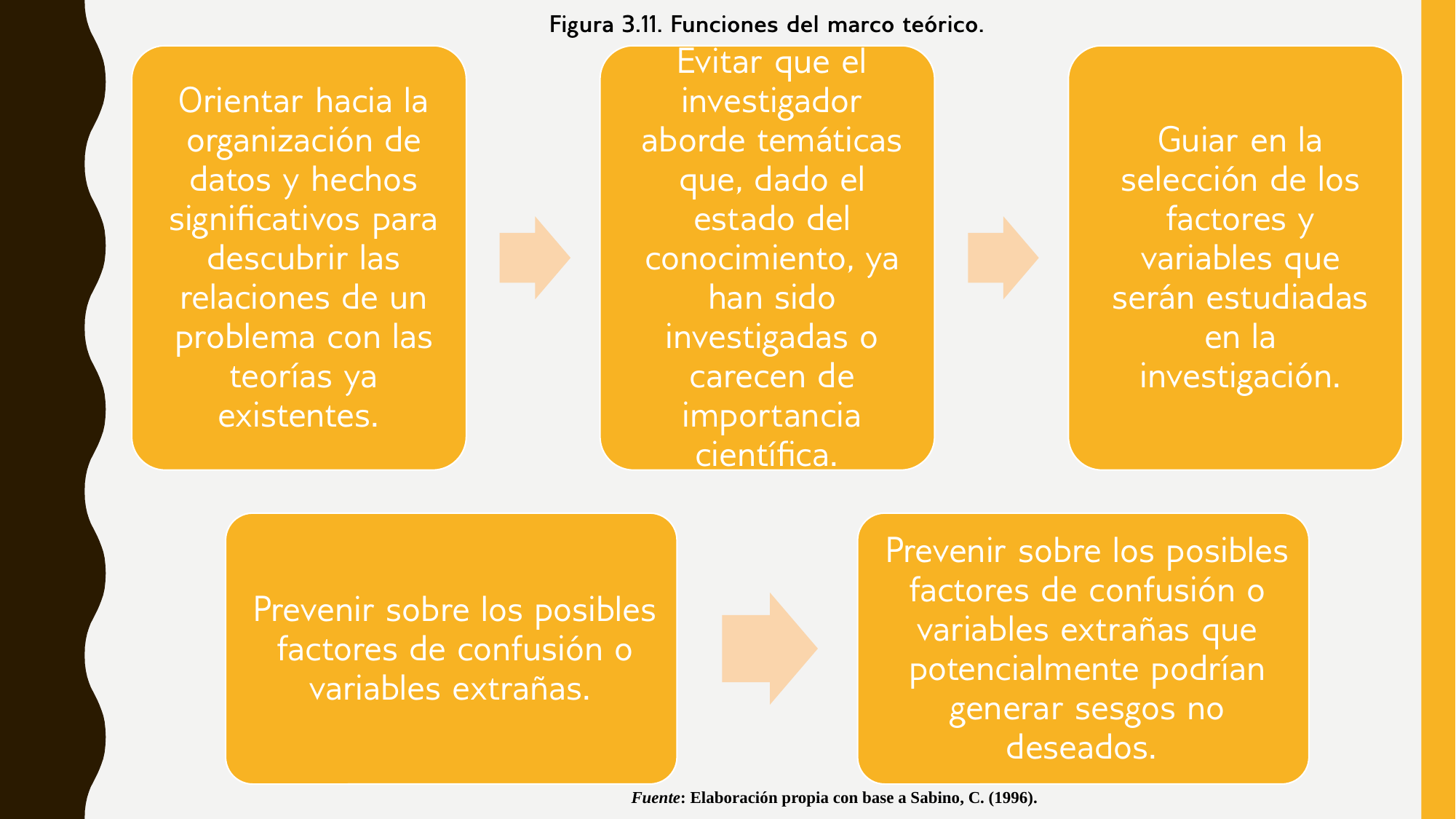

Figura 3.11. Funciones del marco teórico.
Orientar hacia la organización de datos y hechos significativos para descubrir las relaciones de un problema con las teorías ya existentes.

Evitar que el investigador aborde temáticas que, dado el estado del conocimiento, ya han sido investigadas o carecen de importancia científica.

Guiar en la selección de los factores y variables que serán estudiadas en la investigación.
Prevenir sobre los posibles factores de confusión o variables extrañas.

Prevenir sobre los posibles factores de confusión o variables extrañas que potencialmente podrían generar sesgos no deseados.
Fuente: Elaboración propia con base a Sabino, C. (1996).